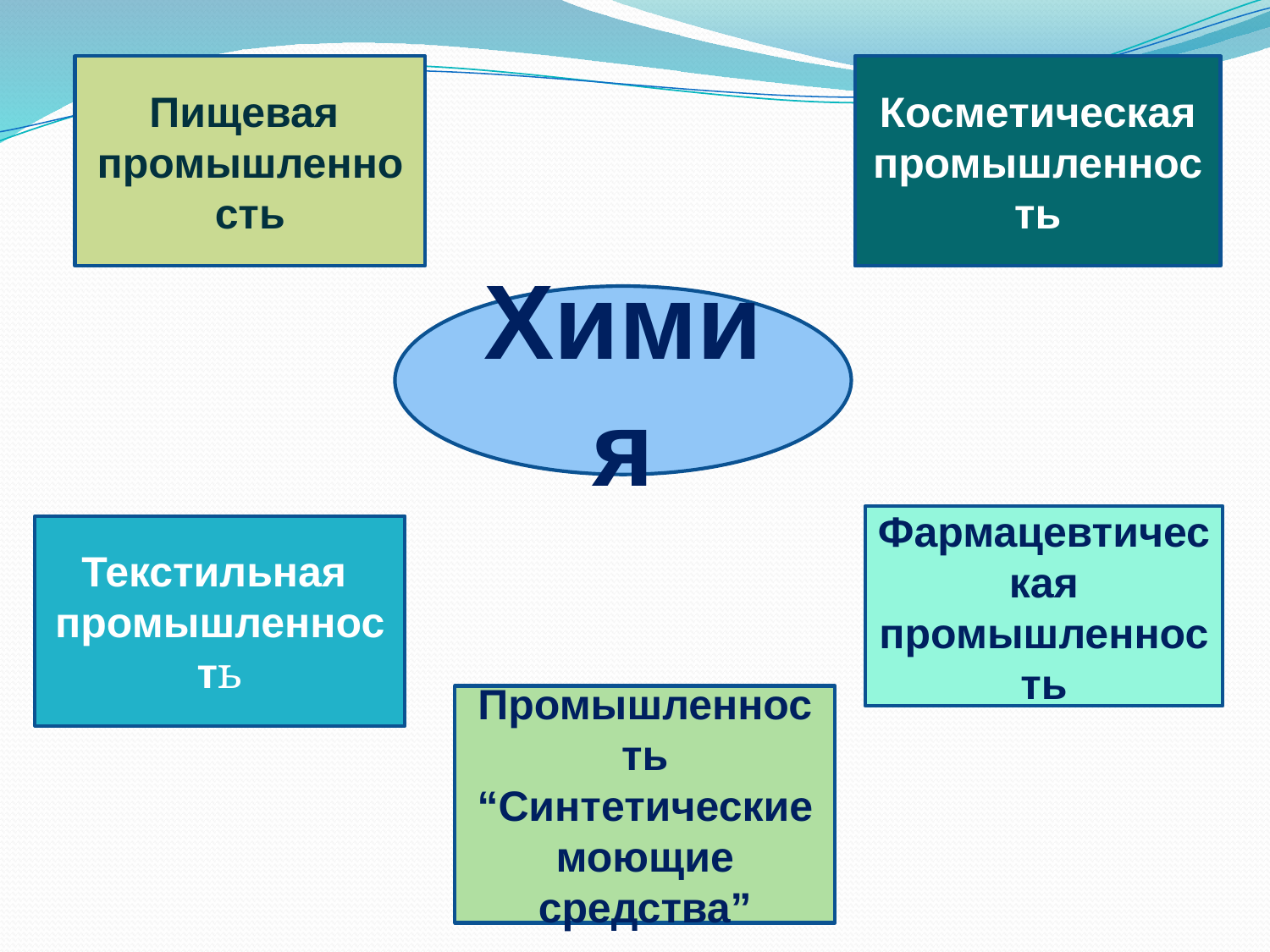

Пищевая
промышленность
Косметическая промышленность
Химия
Фармацевтическая промышленность
Текстильная
промышленность
Промышленность “Синтетические моющие средства”